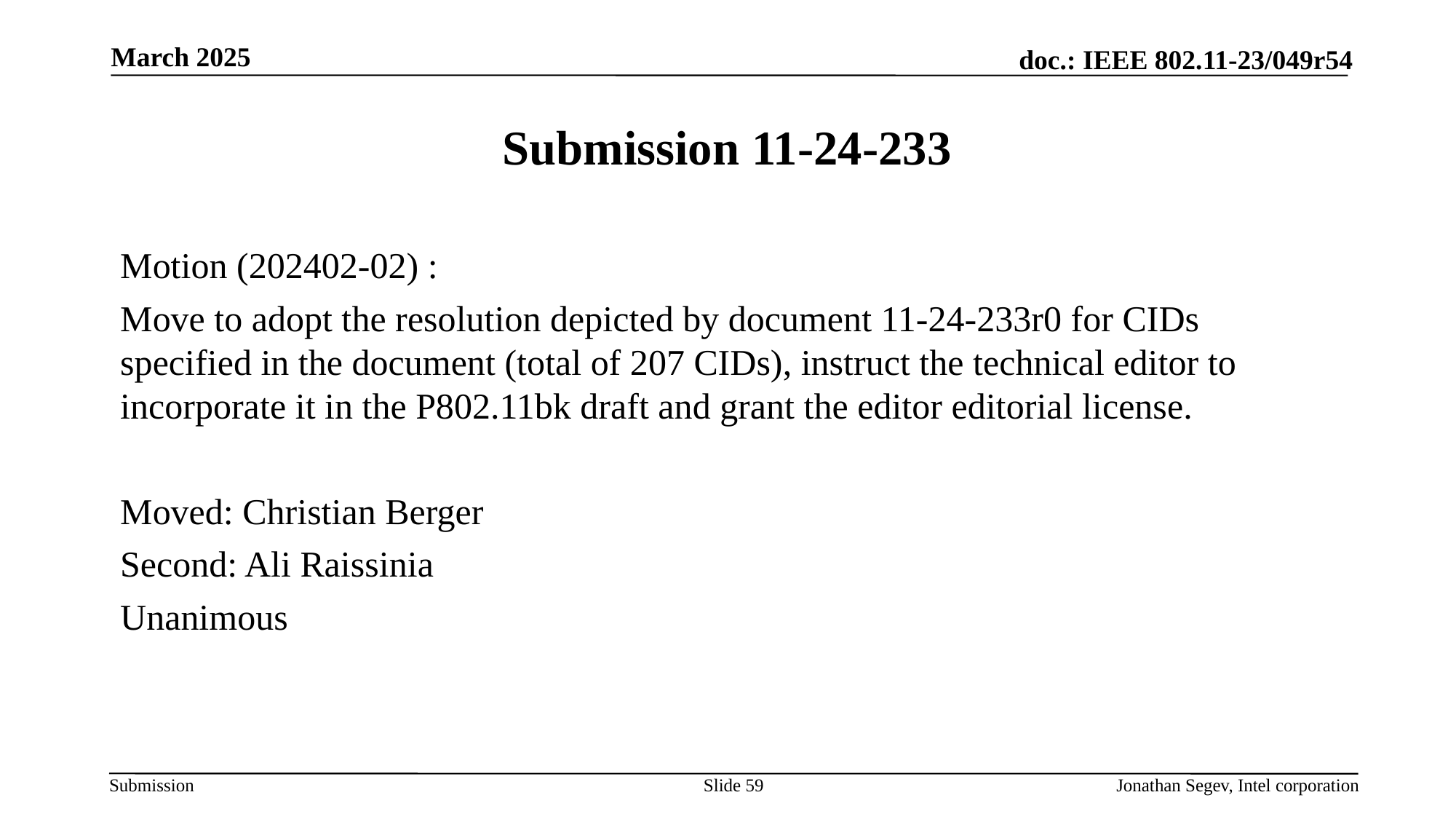

March 2025
# Submission 11-24-233
Motion (202402-02) :
Move to adopt the resolution depicted by document 11-24-233r0 for CIDs specified in the document (total of 207 CIDs), instruct the technical editor to incorporate it in the P802.11bk draft and grant the editor editorial license.

Moved: Christian Berger
Second: Ali Raissinia
Unanimous
Slide 59
Jonathan Segev, Intel corporation